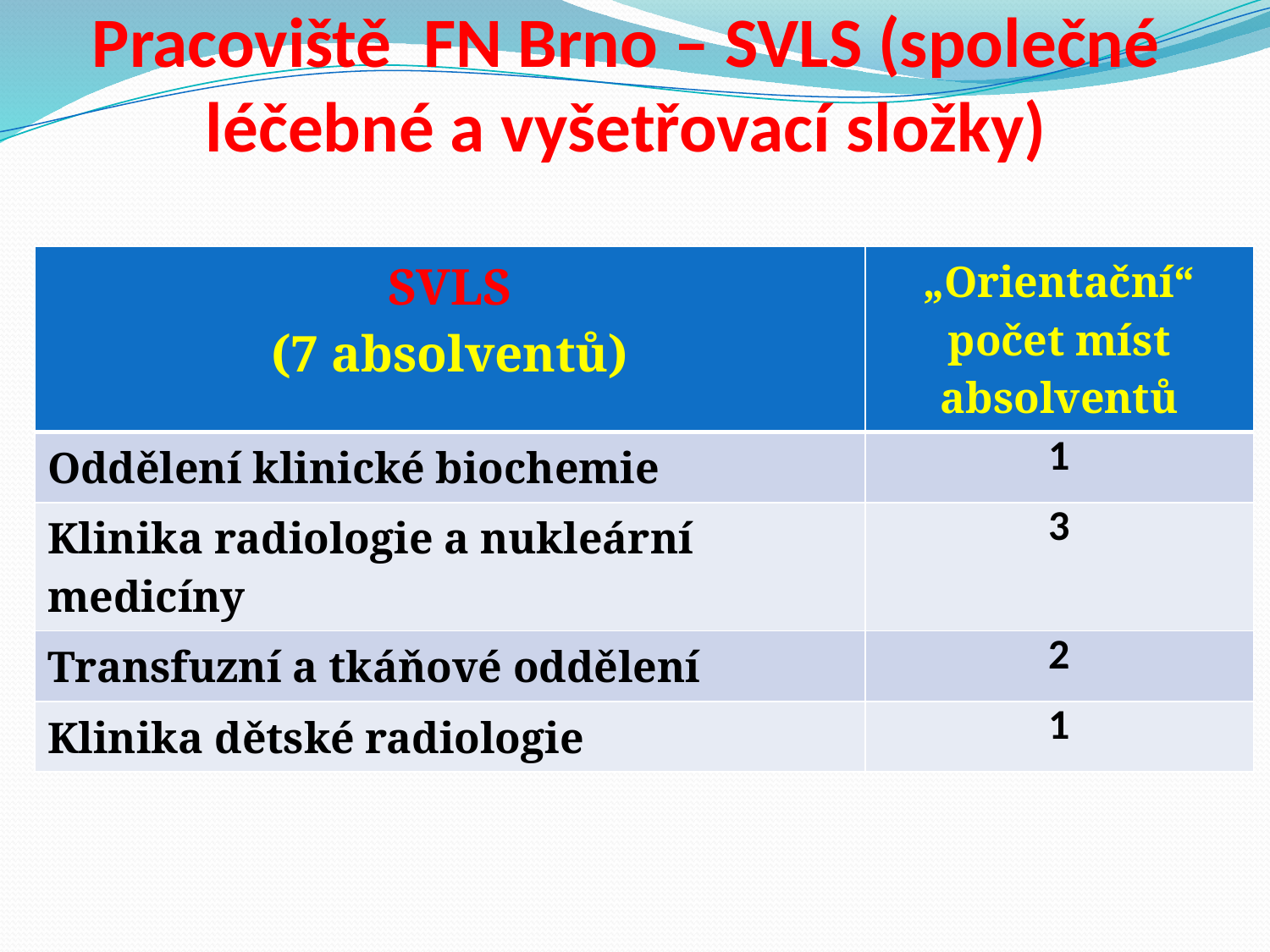

# Pracoviště  FN Brno – SVLS (společné léčebné a vyšetřovací složky)
| SVLS (7 absolventů) | „Orientační“ počet míst absolventů |
| --- | --- |
| Oddělení klinické biochemie | 1 |
| Klinika radiologie a nukleární medicíny | 3 |
| Transfuzní a tkáňové oddělení | 2 |
| Klinika dětské radiologie | 1 |